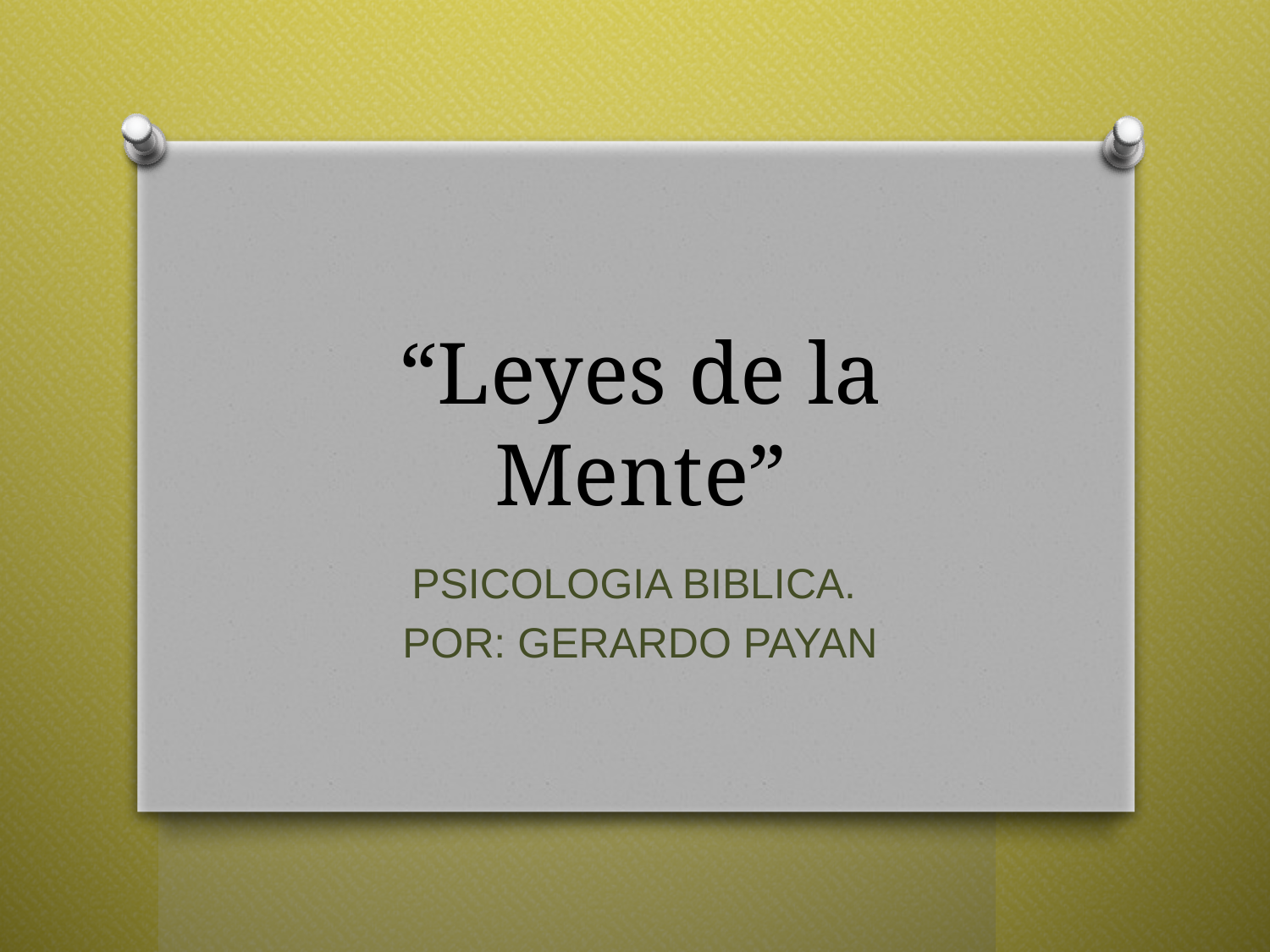

# “Leyes de la Mente”
PSICOLOGIA BIBLICA.
POR: GERARDO PAYAN